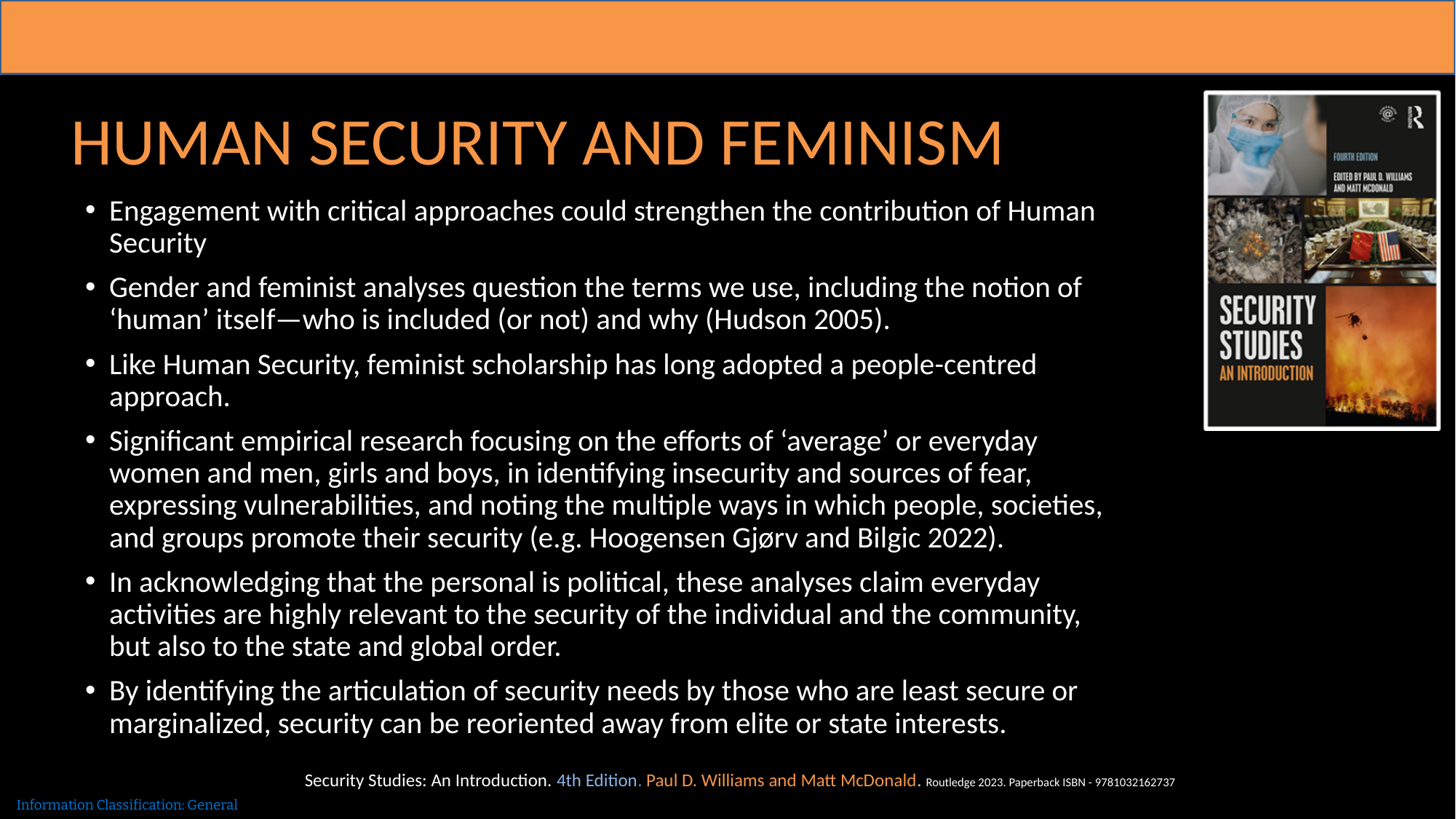

# Human Security and Feminism
Engagement with critical approaches could strengthen the contribution of Human Security
Gender and feminist analyses question the terms we use, including the notion of ‘human’ itself—who is included (or not) and why (Hudson 2005).
Like Human Security, feminist scholarship has long adopted a people-centred approach.
Significant empirical research focusing on the efforts of ‘average’ or everyday women and men, girls and boys, in identifying insecurity and sources of fear, expressing vulnerabilities, and noting the multiple ways in which people, societies, and groups promote their security (e.g. Hoogensen Gjørv and Bilgic 2022).
In acknowledging that the personal is political, these analyses claim everyday activities are highly relevant to the security of the individual and the community, but also to the state and global order.
By identifying the articulation of security needs by those who are least secure or marginalized, security can be reoriented away from elite or state interests.